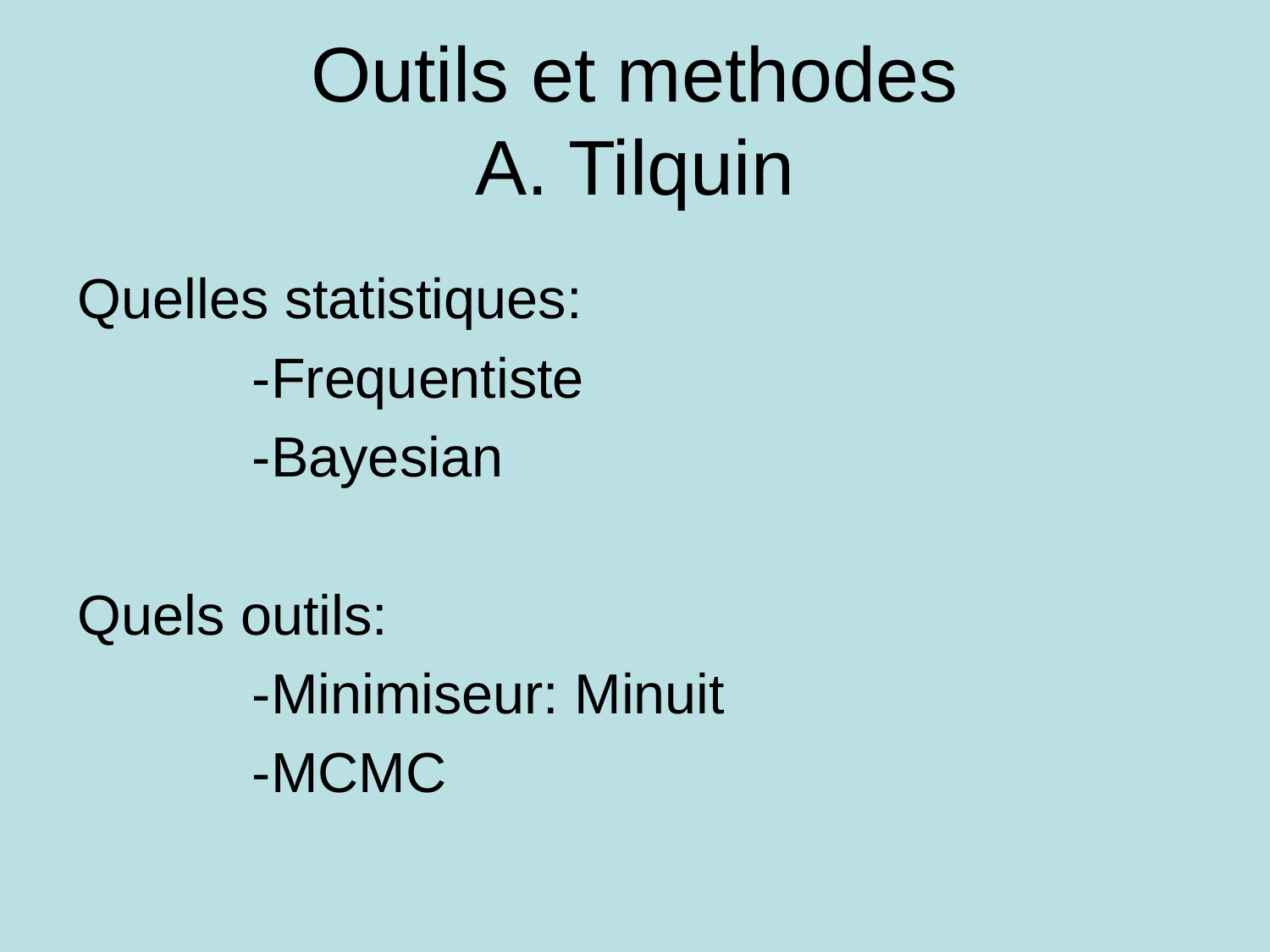

# Outils et methodes A. Tilquin
Quelles statistiques:
		-Frequentiste
		-Bayesian

Quels outils:
		-Minimiseur: Minuit
		-MCMC